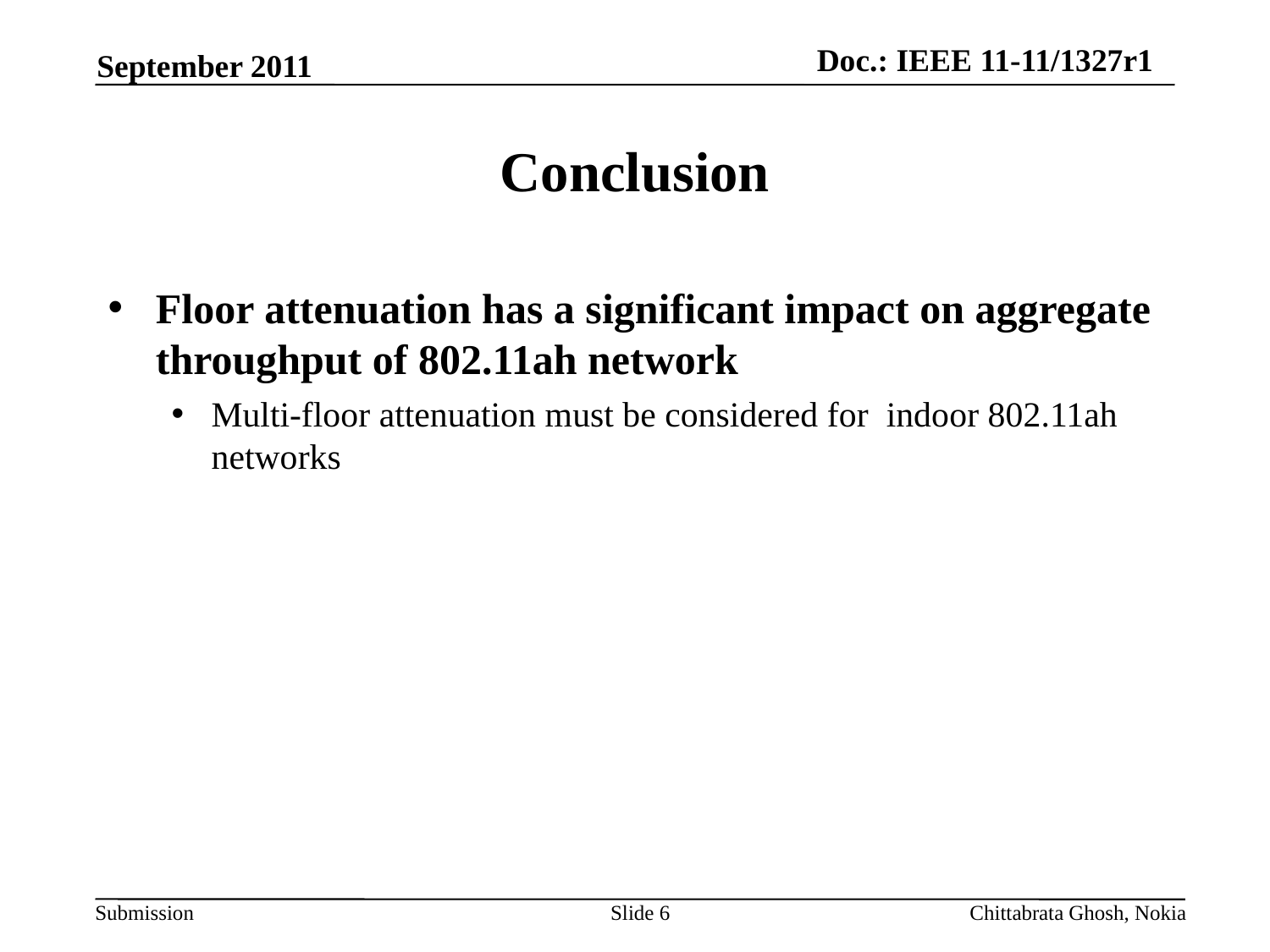

September 2011
# Conclusion
Floor attenuation has a significant impact on aggregate throughput of 802.11ah network
Multi-floor attenuation must be considered for  indoor 802.11ah networks

Slide 6
Chittabrata Ghosh, Nokia